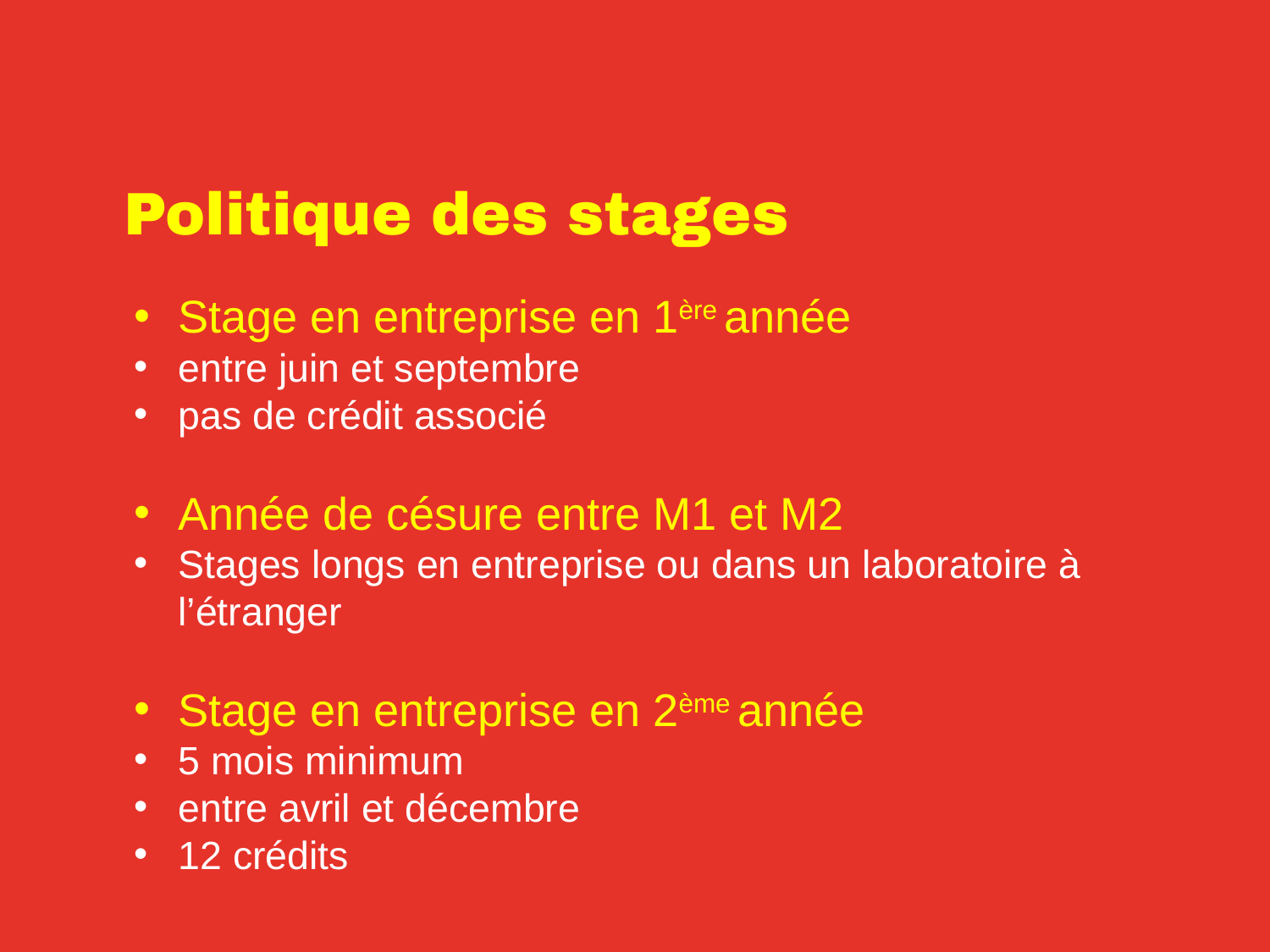

# Politique des stages
Stage en entreprise en 1ère année
entre juin et septembre
pas de crédit associé

Année de césure entre M1 et M2
Stages longs en entreprise ou dans un laboratoire à l’étranger

Stage en entreprise en 2ème année
5 mois minimum
entre avril et décembre
12 crédits

Parcours Langue et Informatique